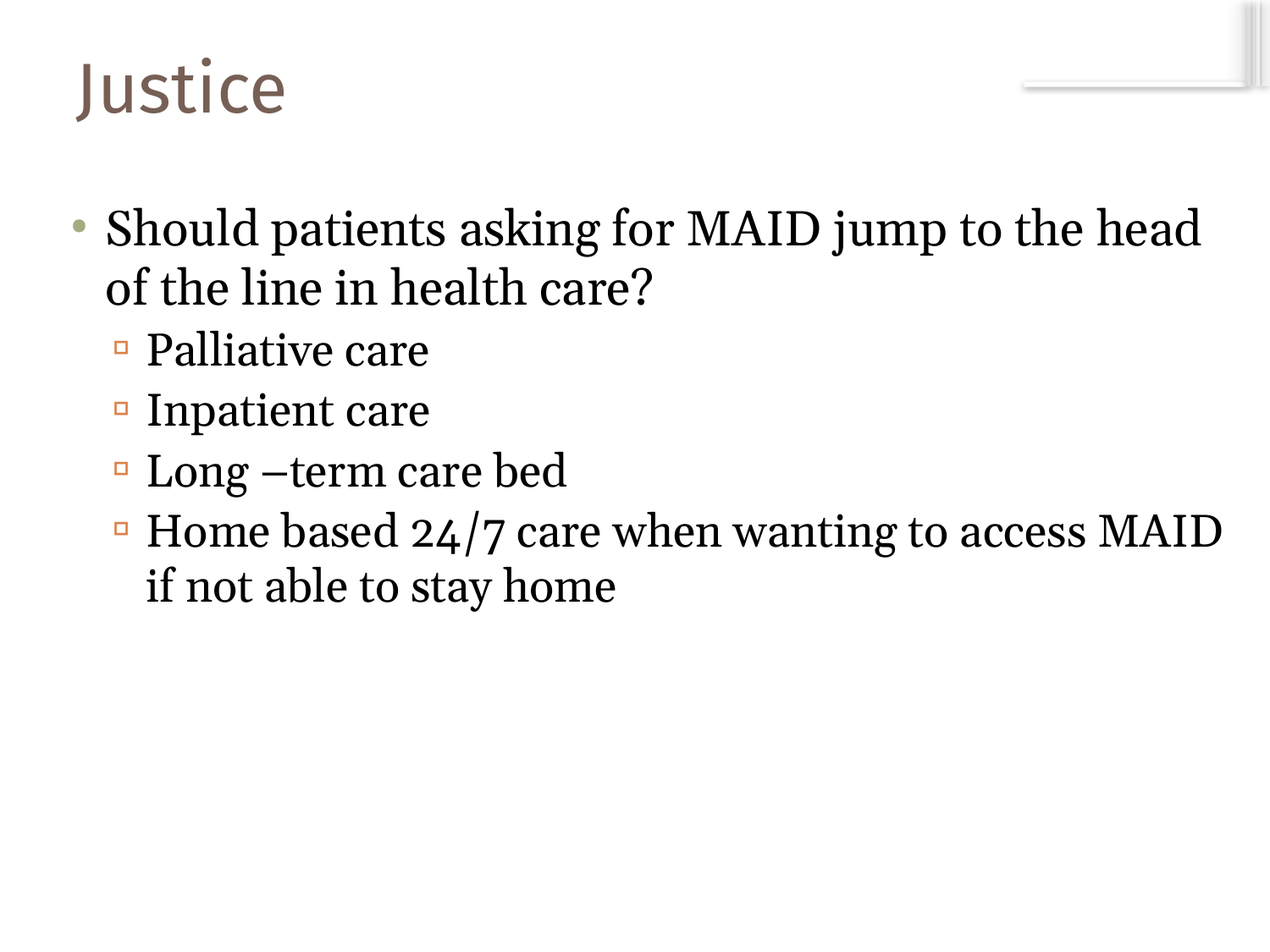

# Justice
Should patients asking for MAID jump to the head of the line in health care?
Palliative care
Inpatient care
Long –term care bed
Home based 24/7 care when wanting to access MAID if not able to stay home